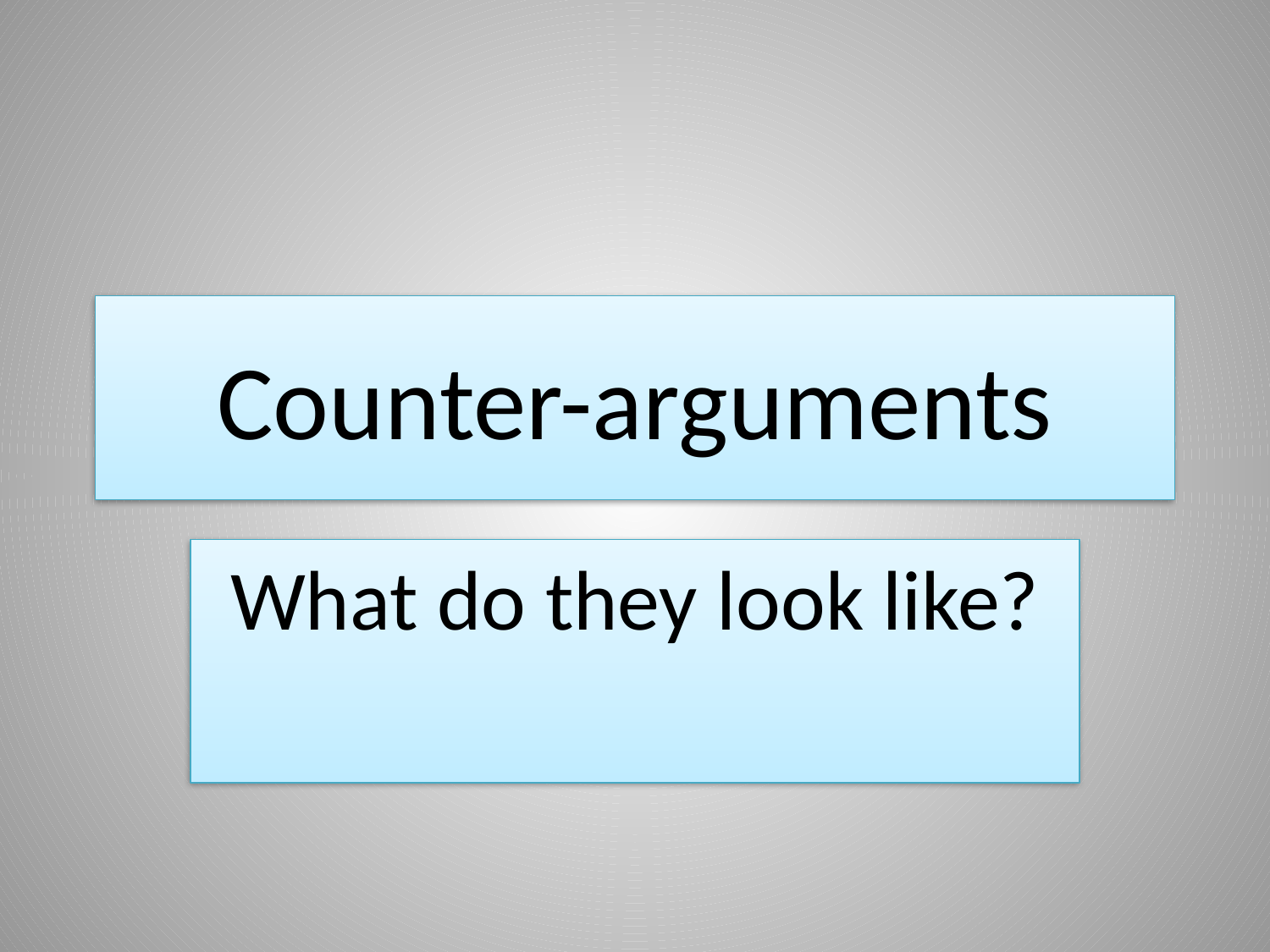

# Counter-arguments
What do they look like?